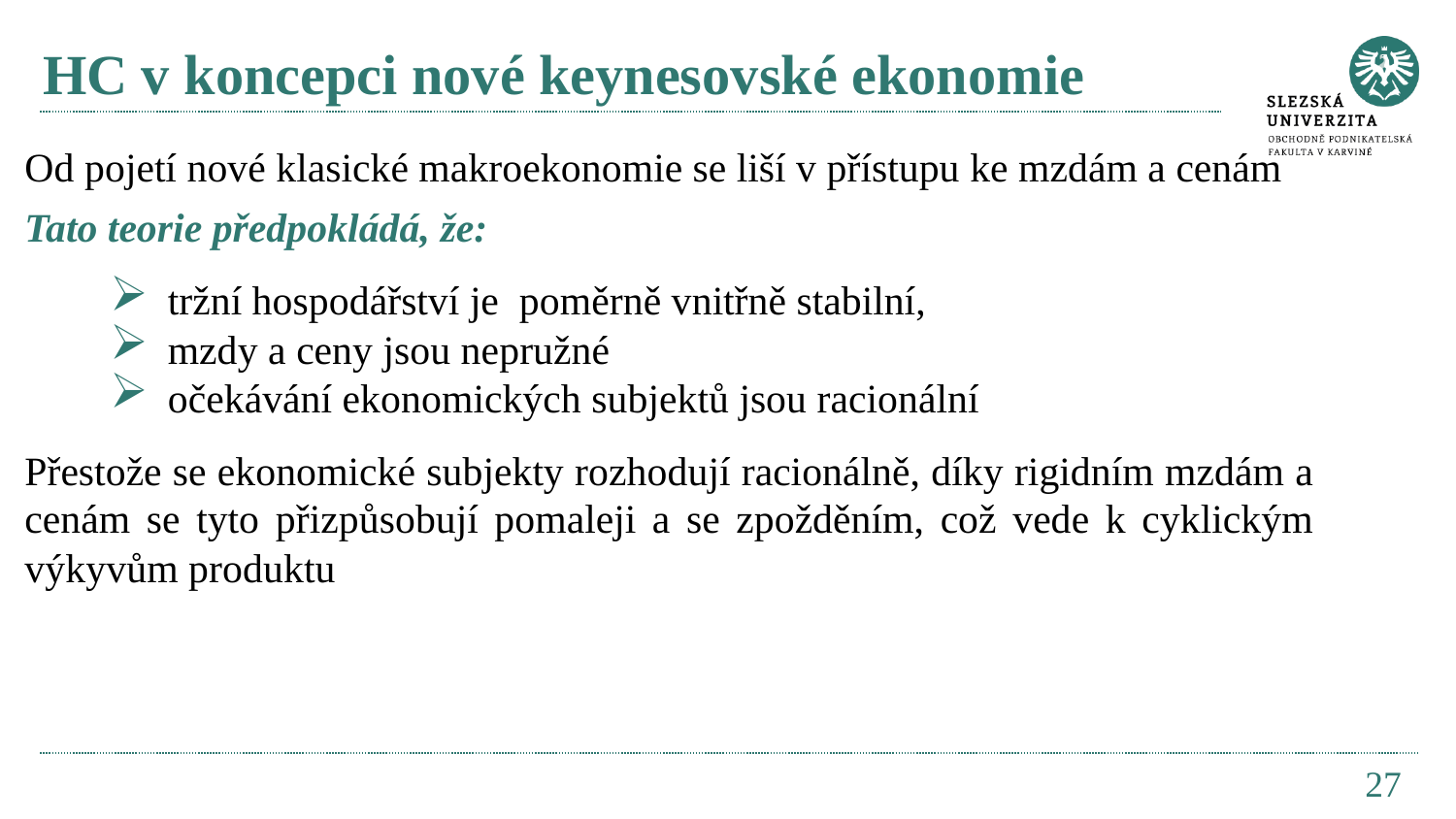

# HC v koncepci nové keynesovské ekonomie
Od pojetí nové klasické makroekonomie se liší v přístupu ke mzdám a cenám
Tato teorie předpokládá, že:
tržní hospodářství je  poměrně vnitřně stabilní,
mzdy a ceny jsou nepružné
očekávání ekonomických subjektů jsou racionální
Přestože se ekonomické subjekty rozhodují racionálně, díky rigidním mzdám a cenám se tyto přizpůsobují pomaleji a se zpožděním, což vede k cyklickým výkyvům produktu

27